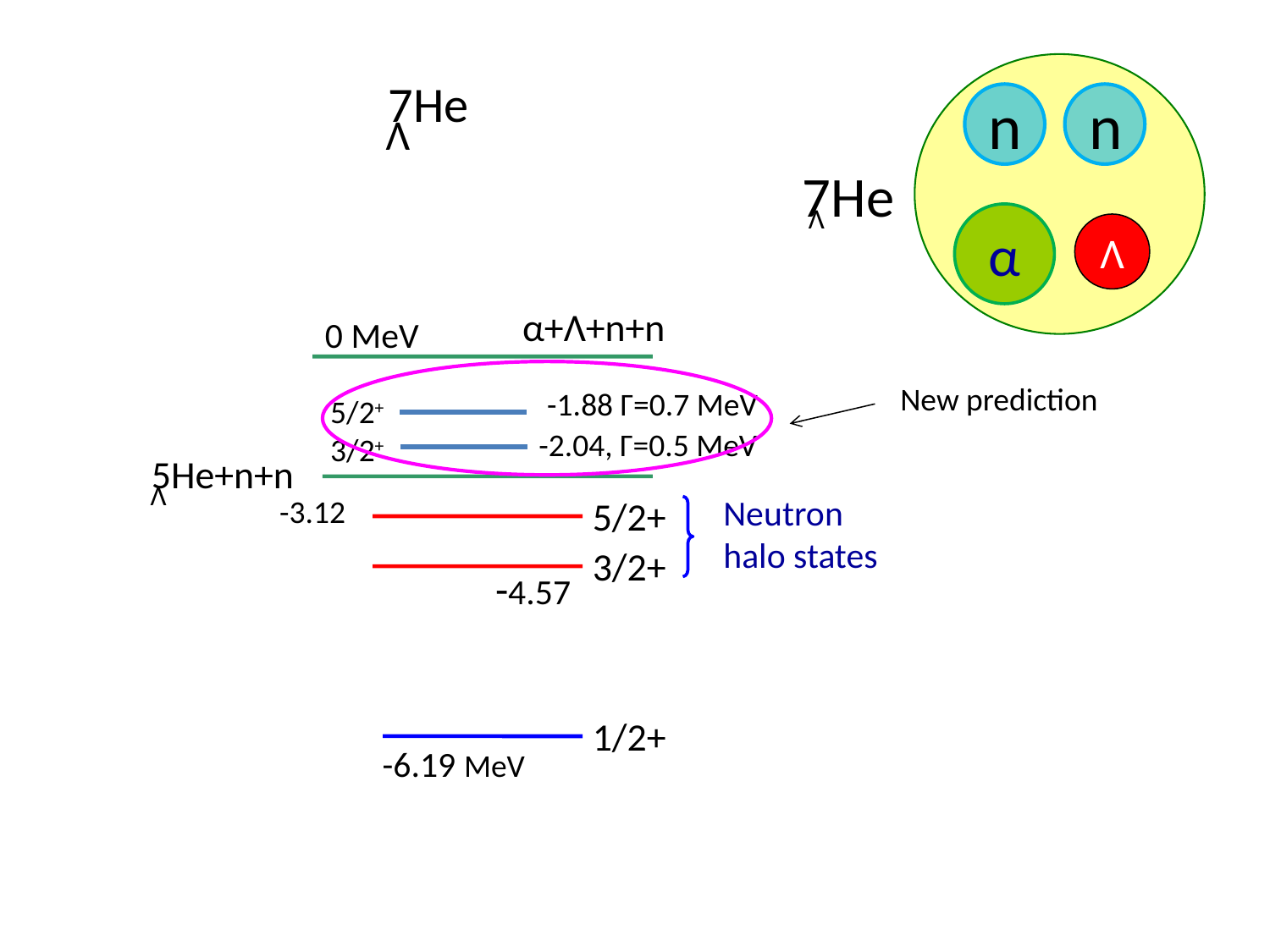

7He
n
n
Λ
7He
Λ
α
Λ
α+Λ+n+n
0 MeV

New prediction
-1.88 Γ=0.7 MeV
5/2+
-2.04, Γ=0.5 MeV
3/2+
5He+n+n
Λ

Neutron
halo states
-3.12
5/2+

3/2+
-4.57

1/2+
-6.19 MeV